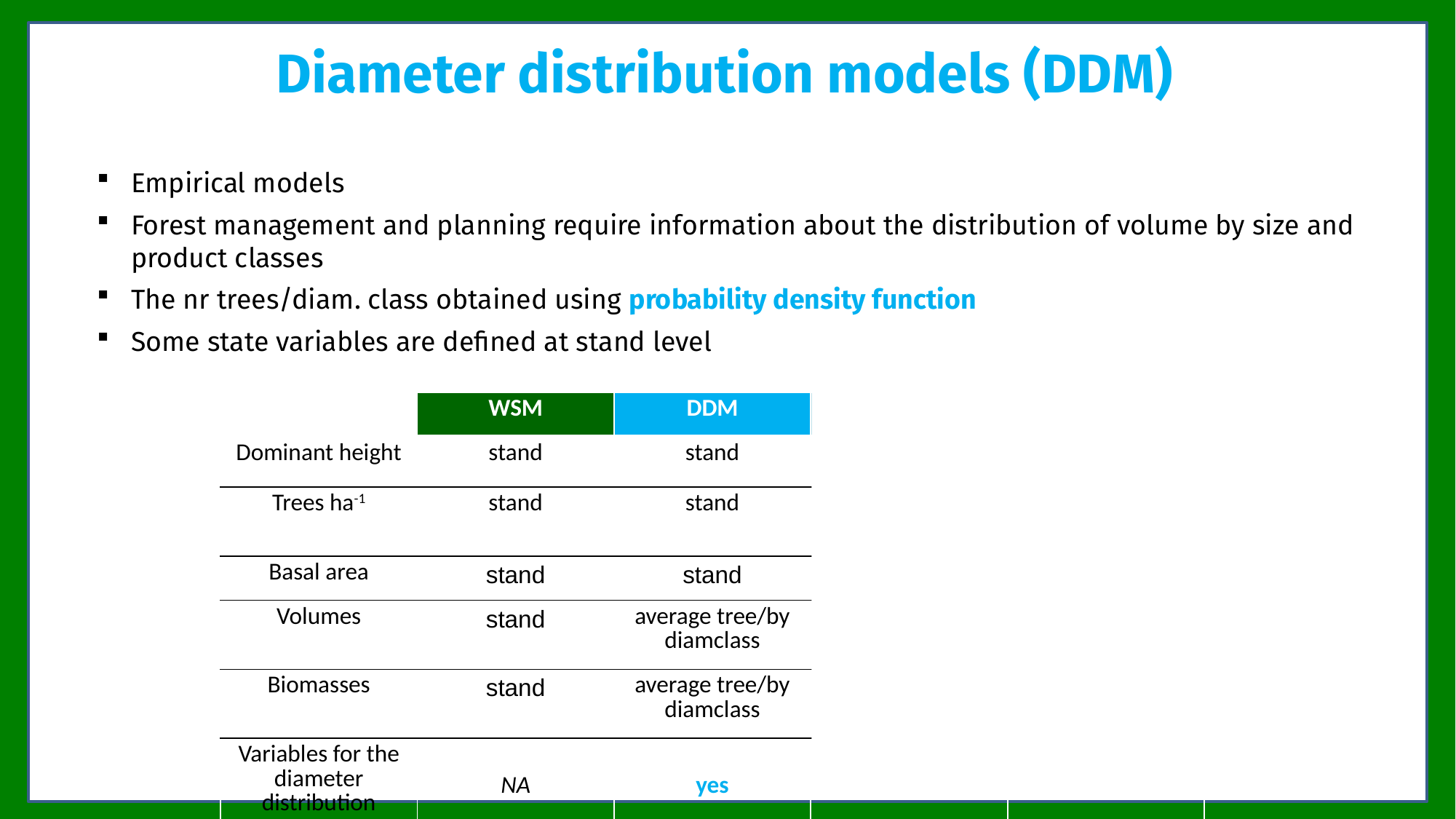

Diameter distribution models (DDM)
Empirical models
Forest management and planning require information about the distribution of volume by size and product classes
The nr trees/diam. class obtained using probability density function
Some state variables are defined at stand level

|  | WSM | DDM | WSM-sc | ITM |
| --- | --- | --- | --- | --- |
| Dominant height | stand | stand | stand | stand |
| Trees ha-1 | stand | stand | stand | mortality of trees |
| Basal area | stand | stand | stand | dbh of trees |
| Volumes | stand | average tree/by diamclass | average tree | volume of trees |
| Biomasses | stand | average tree/by diamclass | average tree | biomass of trees |
| Variables for the diameter distribution | NA | yes | no | NA |